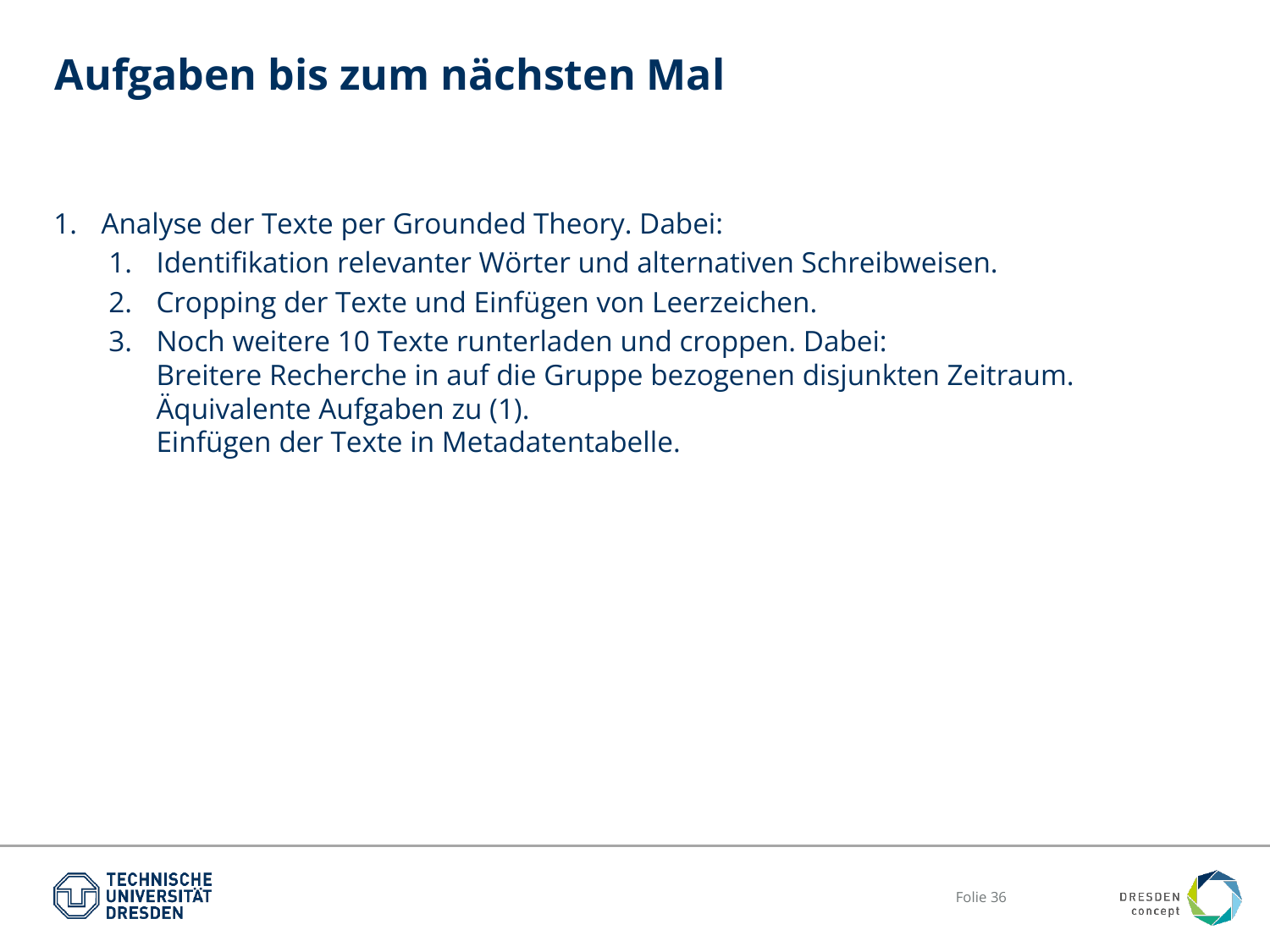

# Aufgaben bis zum nächsten Mal
Analyse der Texte per Grounded Theory. Dabei:
Identifikation relevanter Wörter und alternativen Schreibweisen.
Cropping der Texte und Einfügen von Leerzeichen.
Noch weitere 10 Texte runterladen und croppen. Dabei:
Breitere Recherche in auf die Gruppe bezogenen disjunkten Zeitraum. Äquivalente Aufgaben zu (1).
Einfügen der Texte in Metadatentabelle.